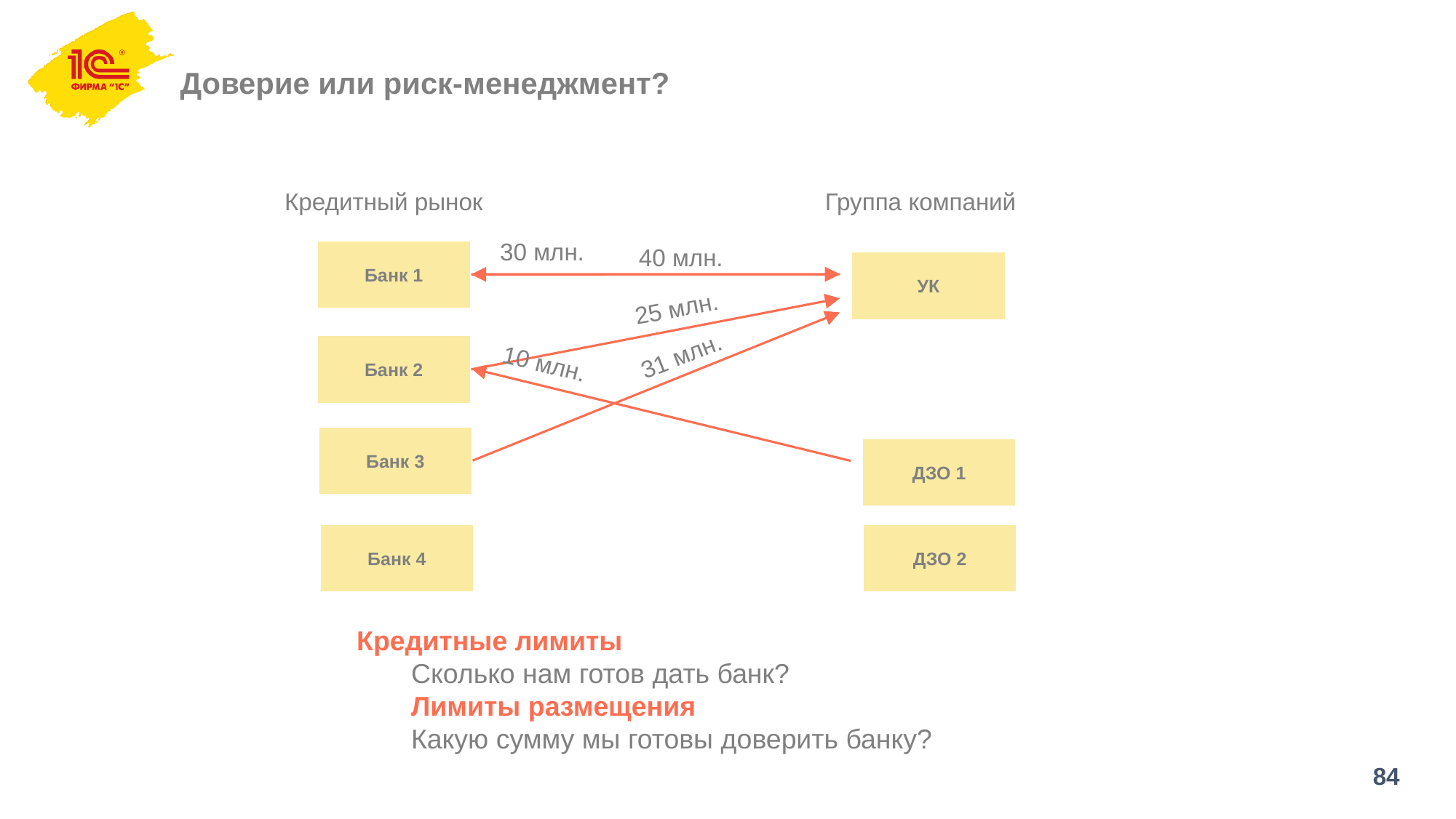

# Доверие или риск-менеджмент?
Кредитный рынок
Группа компаний
30 млн.
40 млн.
Банк 1
УК
25 млн.
31 млн.
Банк 2
10 млн.
Банк 3
ДЗО 1
Банк 4
ДЗО 2
Кредитные лимиты
Сколько нам готов дать банк?
Лимиты размещения
Какую сумму мы готовы доверить банку?